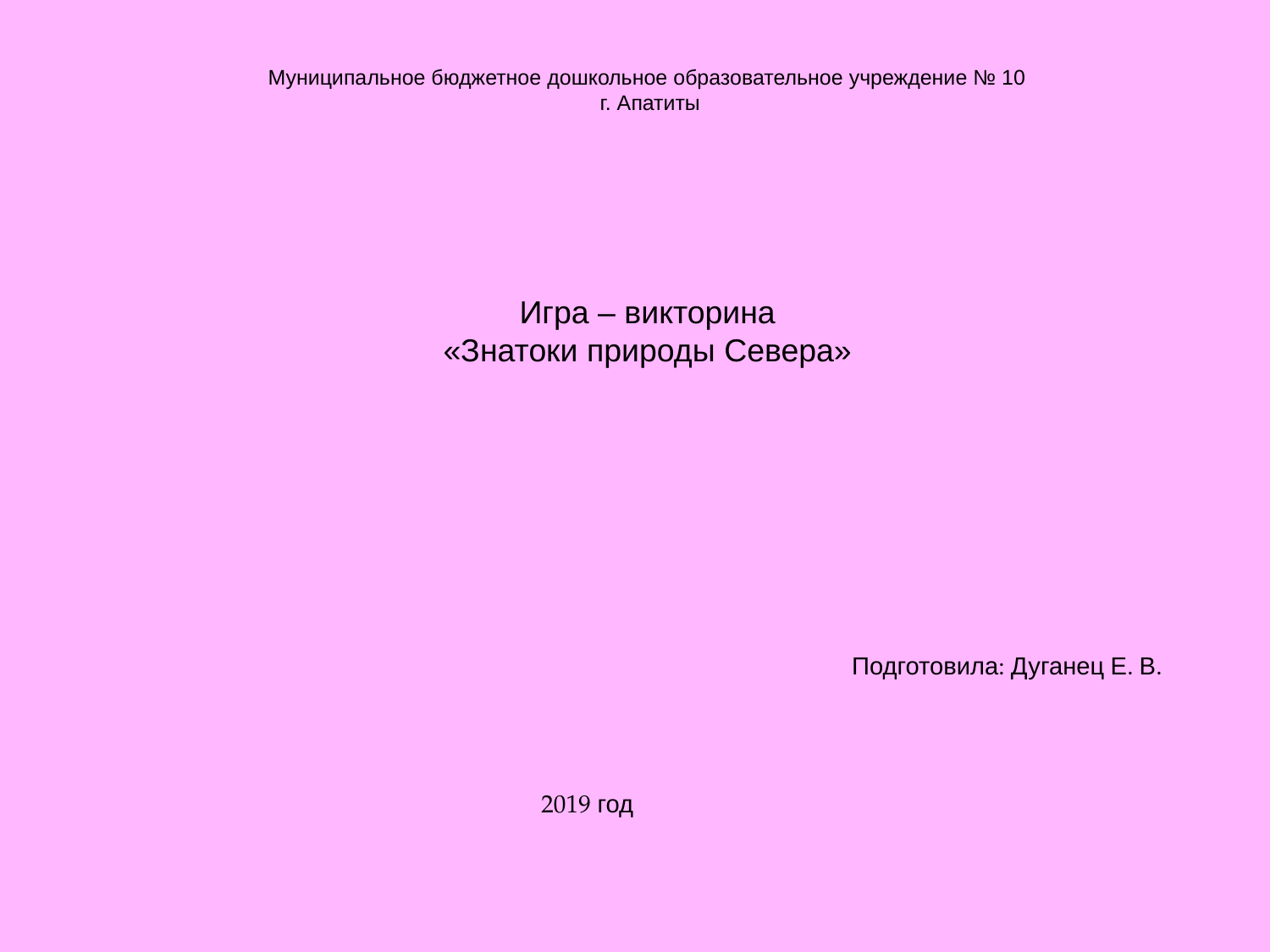

Муниципальное бюджетное дошкольное образовательное учреждение № 10
 г. Апатиты
Игра – викторина
«Знатоки природы Севера»

Подготовила: Дуганец Е. В.

2019 год